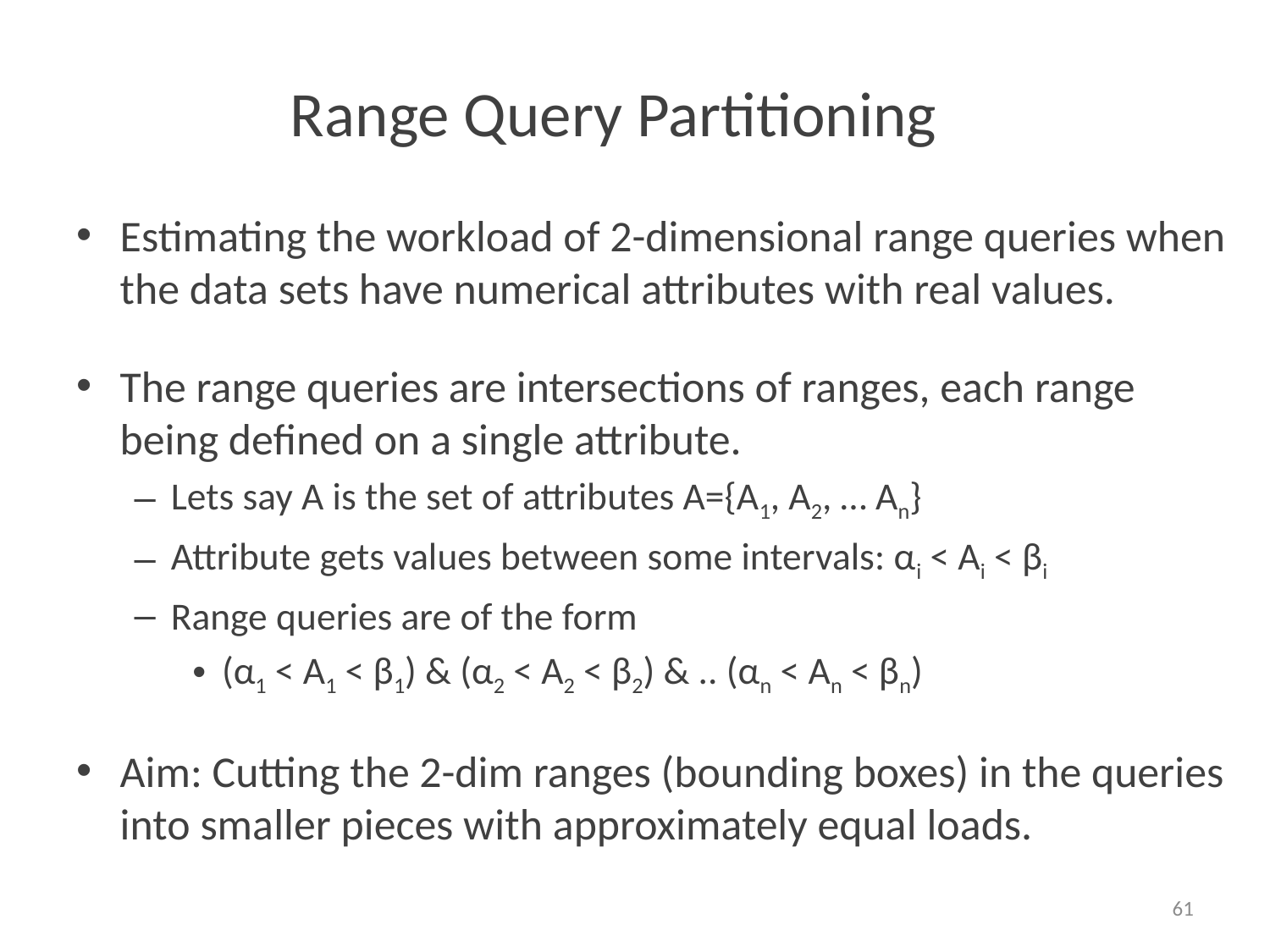

# Range Query Partitioning
Estimating the workload of 2-dimensional range queries when the data sets have numerical attributes with real values.

The range queries are intersections of ranges, each range being defined on a single attribute.
Lets say A is the set of attributes A={A1, A2, … An}
Attribute gets values between some intervals: αi < Ai < βi
Range queries are of the form
(α1 < A1 < β1) & (α2 < A2 < β2) & .. (αn < An < βn)

Aim: Cutting the 2-dim ranges (bounding boxes) in the queries into smaller pieces with approximately equal loads.
61